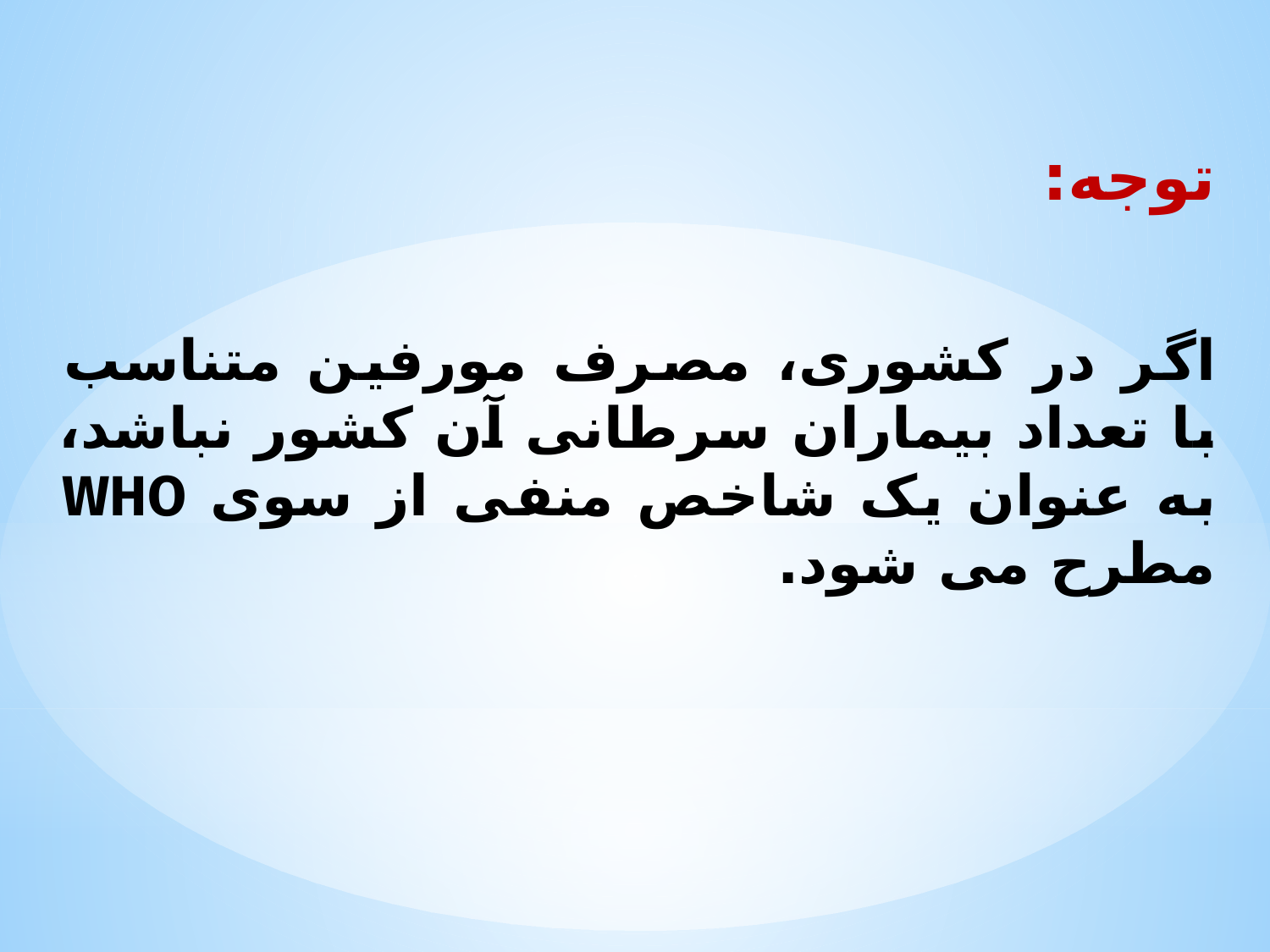

توجه:

اگر در کشوری، مصرف مورفین متناسب با تعداد بیماران سرطانی آن کشور نباشد، به عنوان یک شاخص منفی از سوی WHO مطرح می شود.